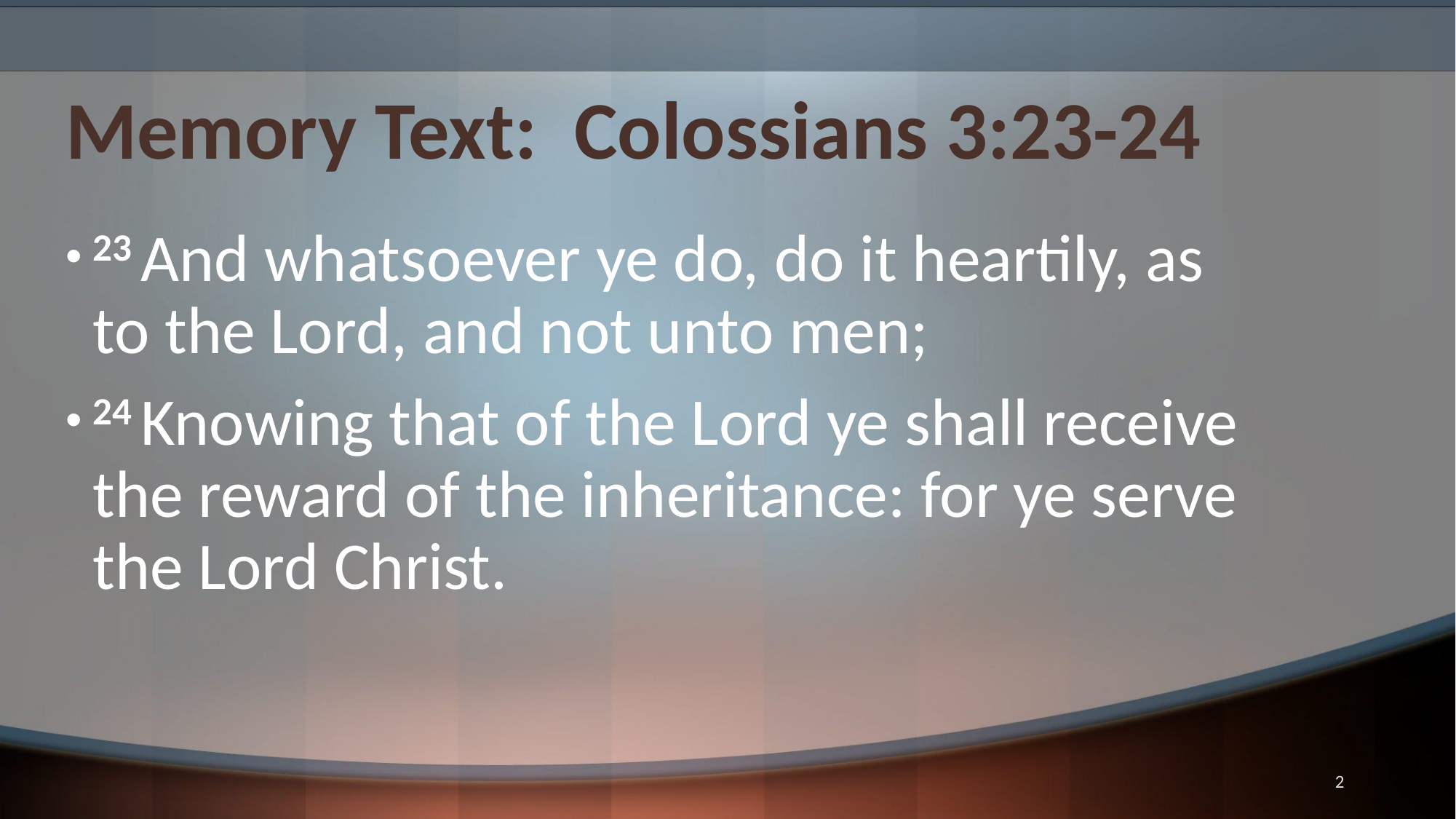

# Memory Text:  Colossians 3:23-24
23 And whatsoever ye do, do it heartily, as to the Lord, and not unto men;
24 Knowing that of the Lord ye shall receive the reward of the inheritance: for ye serve the Lord Christ.
2